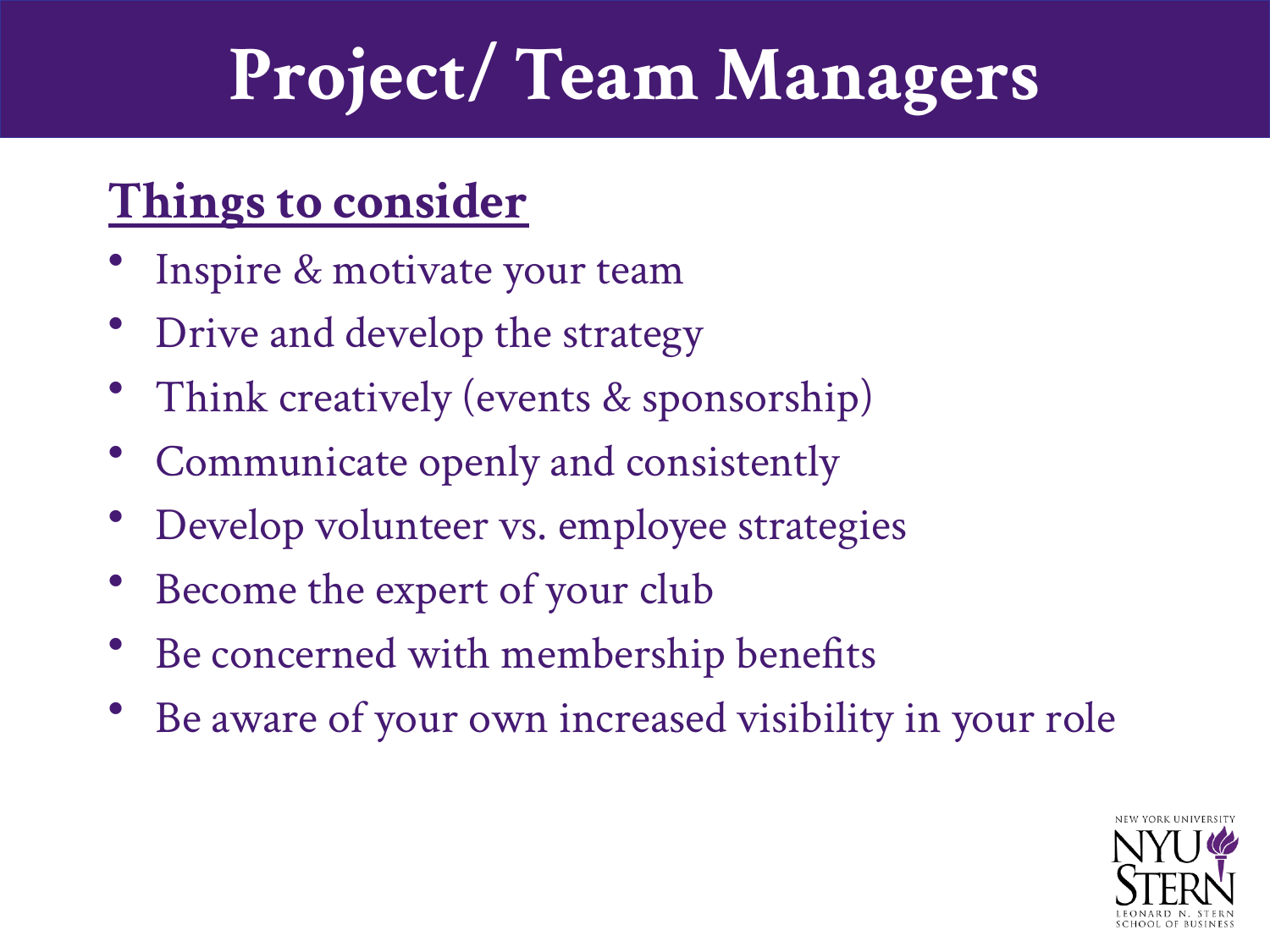

# Project/ Team Managers
Things to consider
Inspire & motivate your team
Drive and develop the strategy
Think creatively (events & sponsorship)
Communicate openly and consistently
Develop volunteer vs. employee strategies
Become the expert of your club
Be concerned with membership benefits
Be aware of your own increased visibility in your role